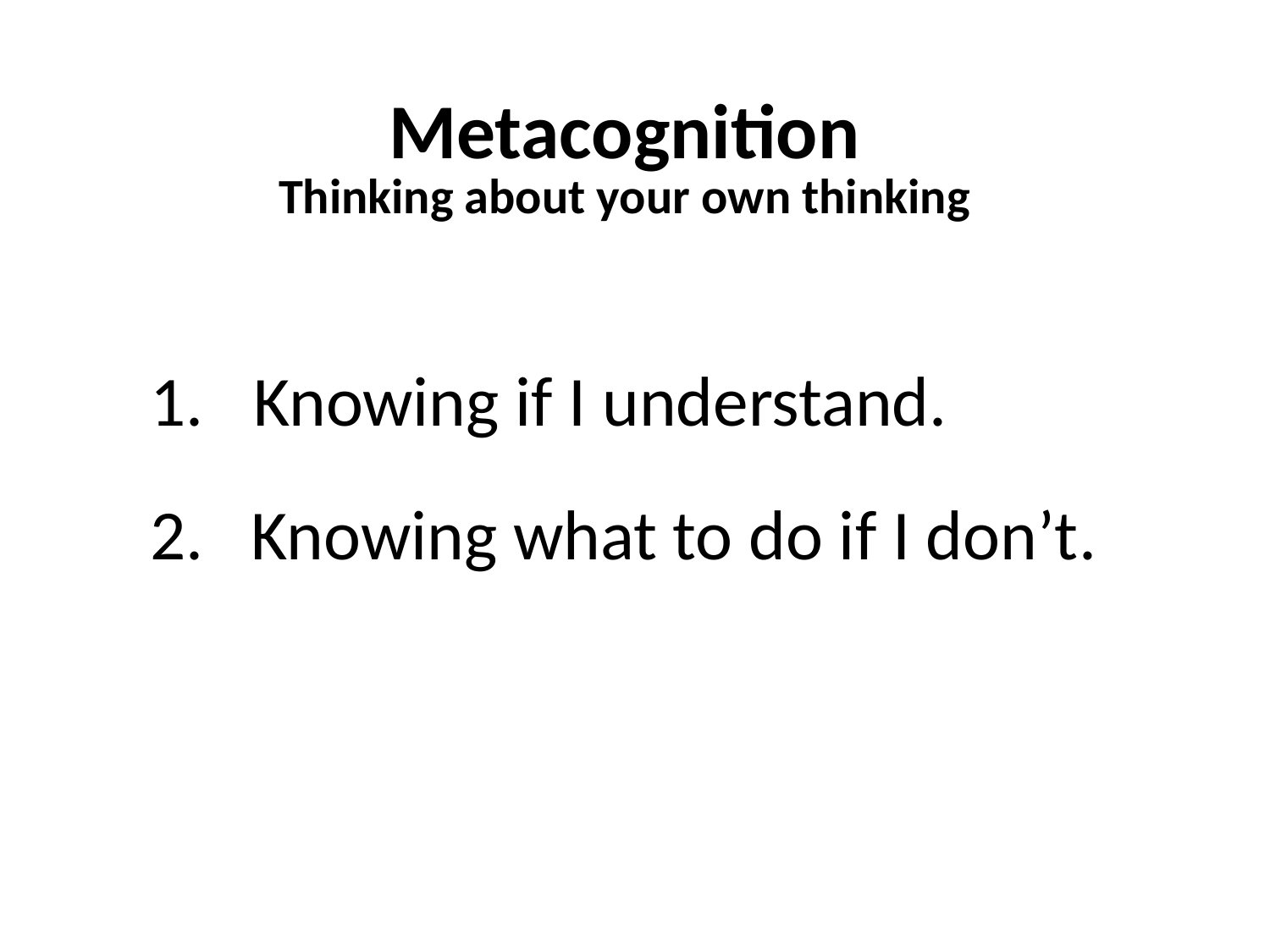

Metacognition
Thinking about your own thinking
Knowing if I understand.
2.   Knowing what to do if I don’t.